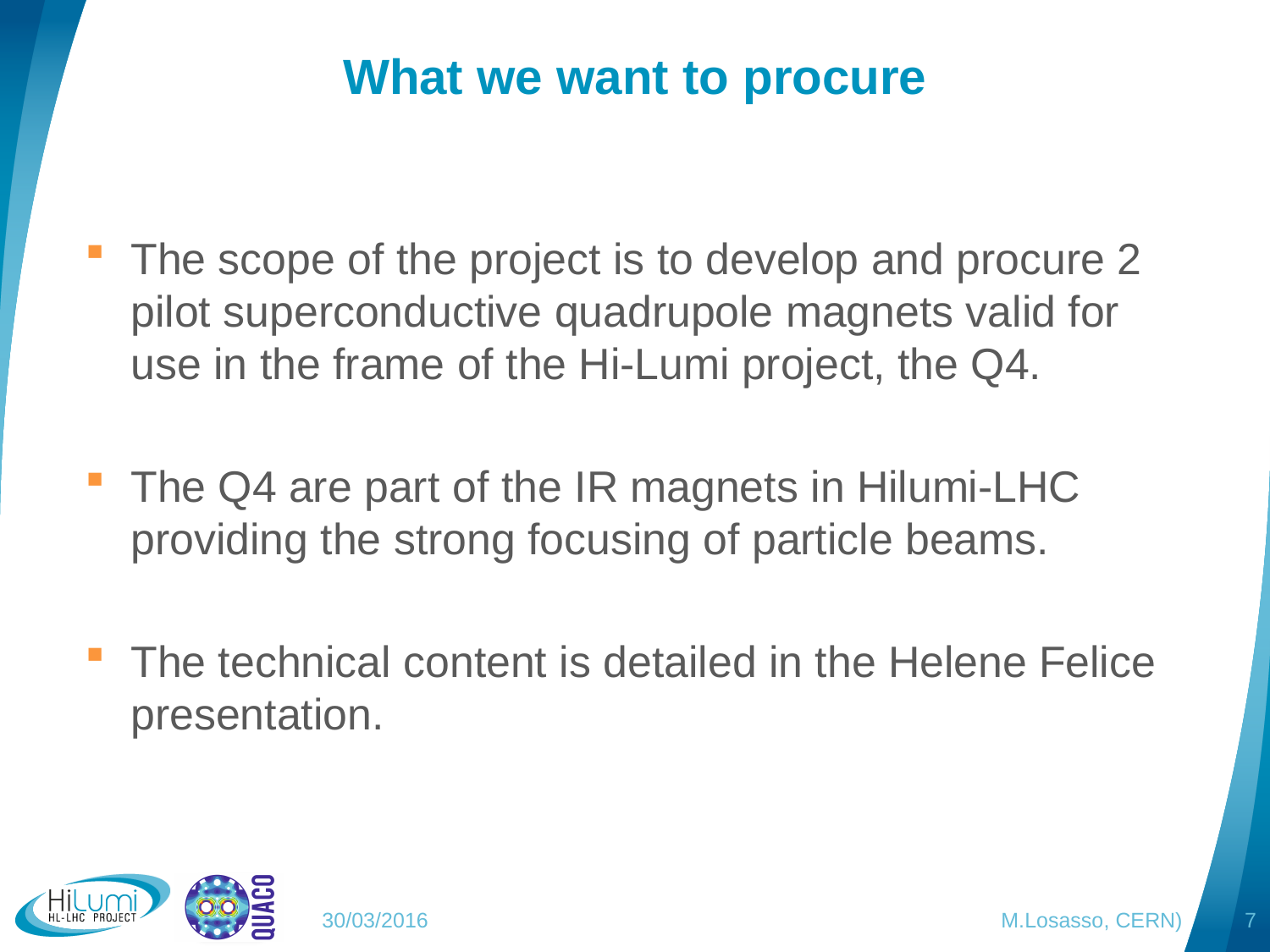

# What we want to procure

The scope of the project is to develop and procure 2 pilot superconductive quadrupole magnets valid for use in the frame of the Hi-Lumi project, the Q4.

The Q4 are part of the IR magnets in Hilumi-LHC providing the strong focusing of particle beams.

The technical content is detailed in the Helene Felice presentation.

30/03/2016                                                                                                 M.Losasso, CERN)
7